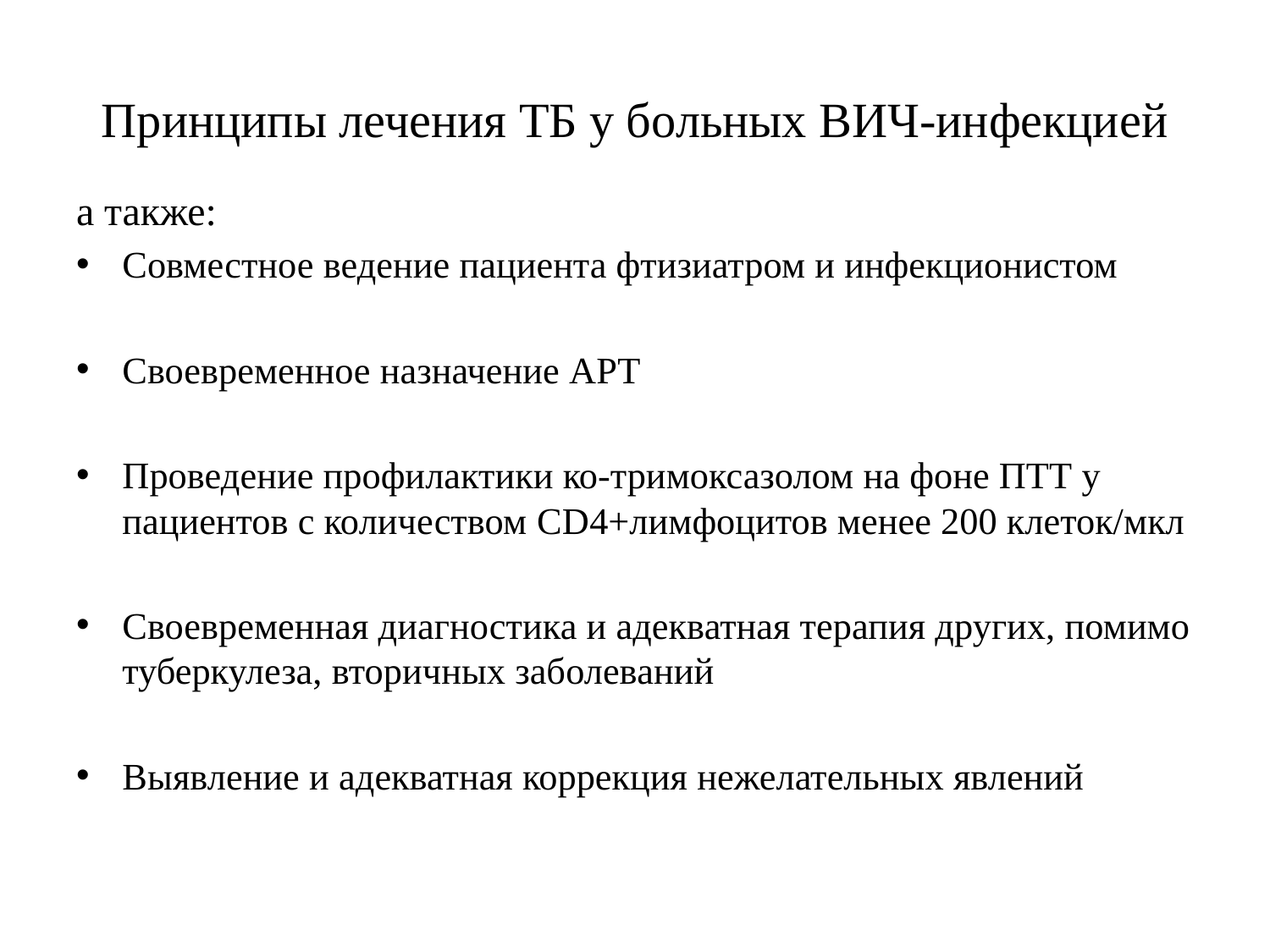

# Принципы лечения ТБ у больных ВИЧ-инфекцией
а также:
Совместное ведение пациента фтизиатром и инфекционистом

Своевременное назначение АРТ

Проведение профилактики ко-тримоксазолом на фоне ПТТ у пациентов с количеством CD4+лимфоцитов менее 200 клеток/мкл

Своевременная диагностика и адекватная терапия других, помимо туберкулеза, вторичных заболеваний

Выявление и адекватная коррекция нежелательных явлений